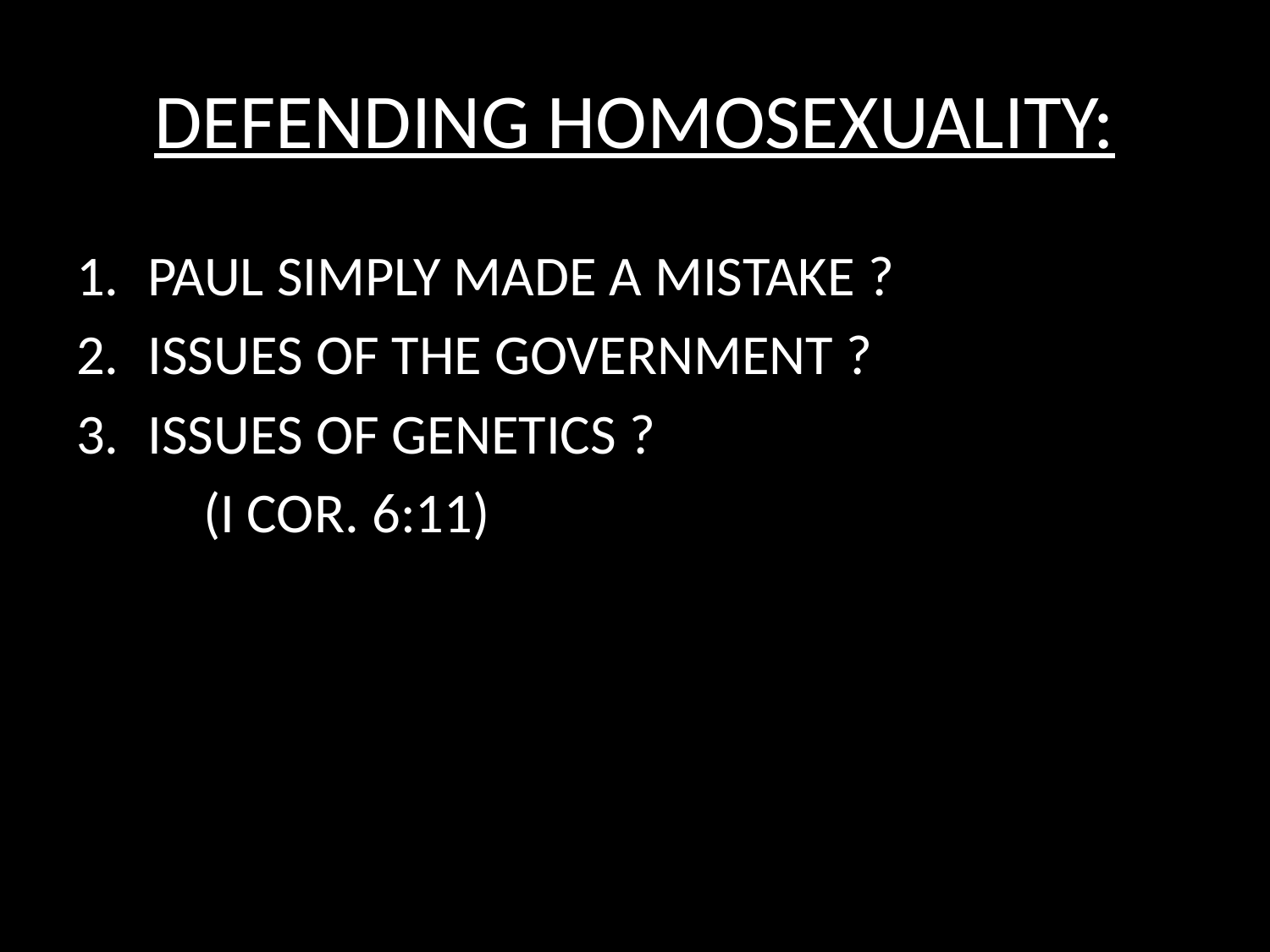

# DEFENDING HOMOSEXUALITY:
PAUL SIMPLY MADE A MISTAKE ?
ISSUES OF THE GOVERNMENT ?
ISSUES OF GENETICS ?
	(I COR. 6:11)